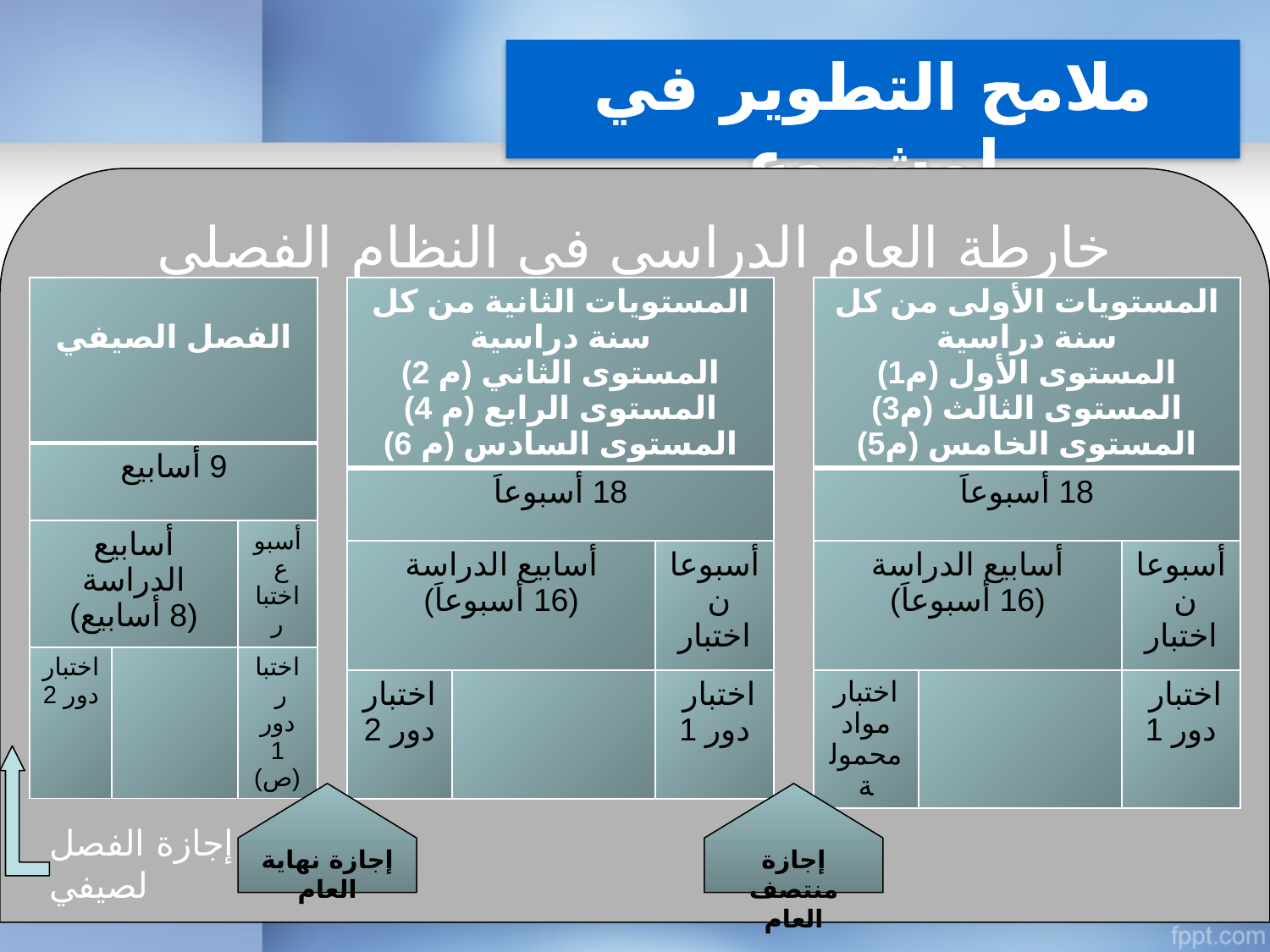

ملامح التطوير في لمشروع
خارطة العام الدراسي في النظام الفصلي

إجازة الفصل
لصيفي

| الفصل الصيفي |  |  |
| --- | --- | --- |
| 9 أسابيع |  |  |
| أسابيع الدراسة (8 أسابيع) |  | أسبوع اختبار |
| اختبار دور 2 |  | اختبار دور 1 (ص) |
| المستويات الثانية من كل سنة دراسية المستوى الثاني (م 2) المستوى الرابع (م 4) المستوى السادس (م 6) |  |  |
| --- | --- | --- |
| 18 أسبوعاَ |  |  |
| أسابيع الدراسة (16 أسبوعاَ) |  | أسبوعان اختبار |
| اختبار دور 2 |  | اختبار دور 1 |
| المستويات الأولى من كل سنة دراسية المستوى الأول (م1) المستوى الثالث (م3) المستوى الخامس (م5) |  |  |
| --- | --- | --- |
| 18 أسبوعاَ |  |  |
| أسابيع الدراسة (16 أسبوعاَ) |  | أسبوعان اختبار |
| اختبار مواد محمولة |  | اختبار دور 1 |

إجازة نهاية العام
إجازة منتصف العام